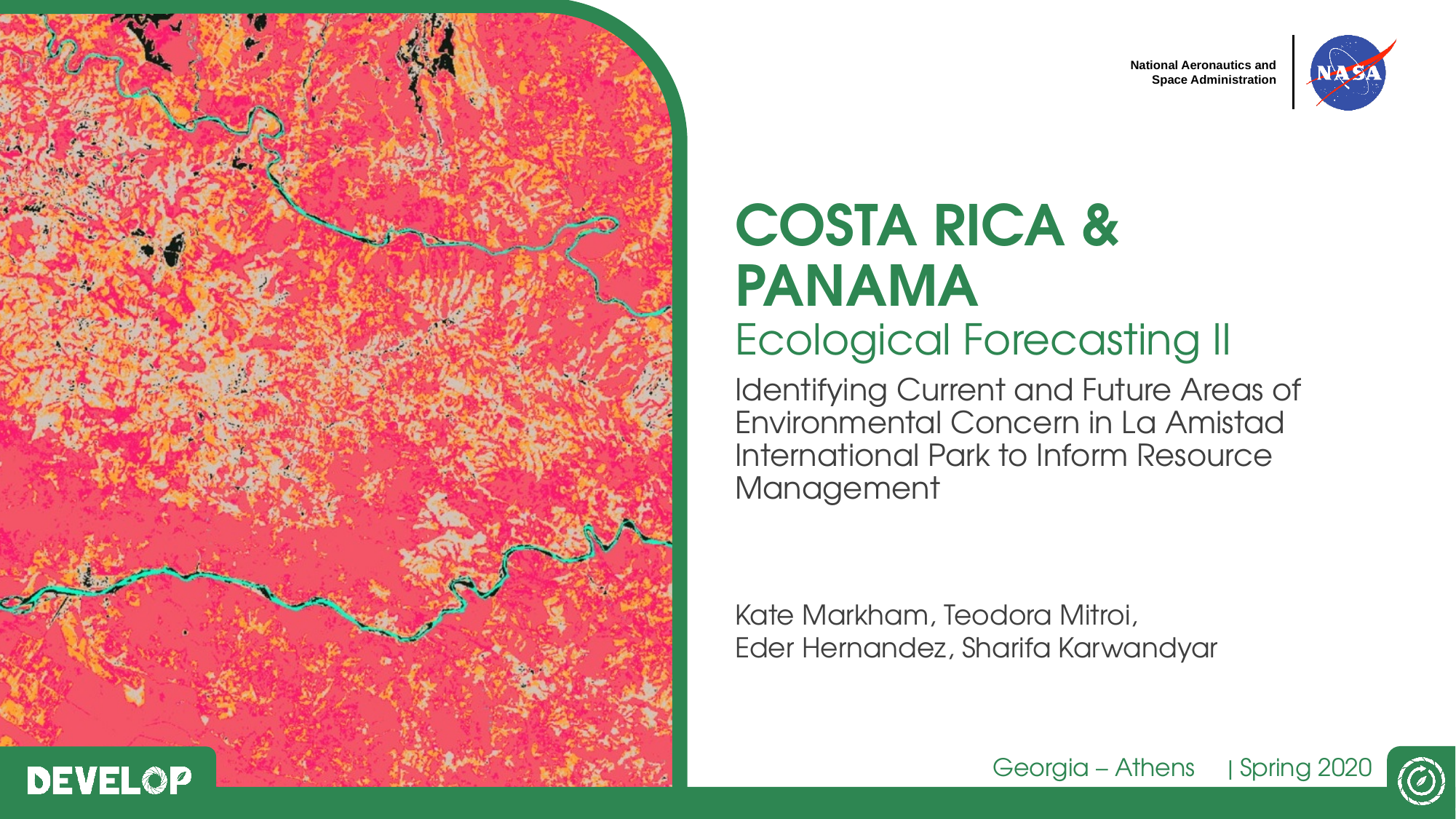

COSTA RICA & PANAMA
Ecological Forecasting II
Identifying Current and Future Areas of Environmental Concern in La Amistad International Park to Inform Resource Management
Kate Markham, Teodora Mitroi,
Eder Hernandez, Sharifa Karwandyar

Georgia – Athens